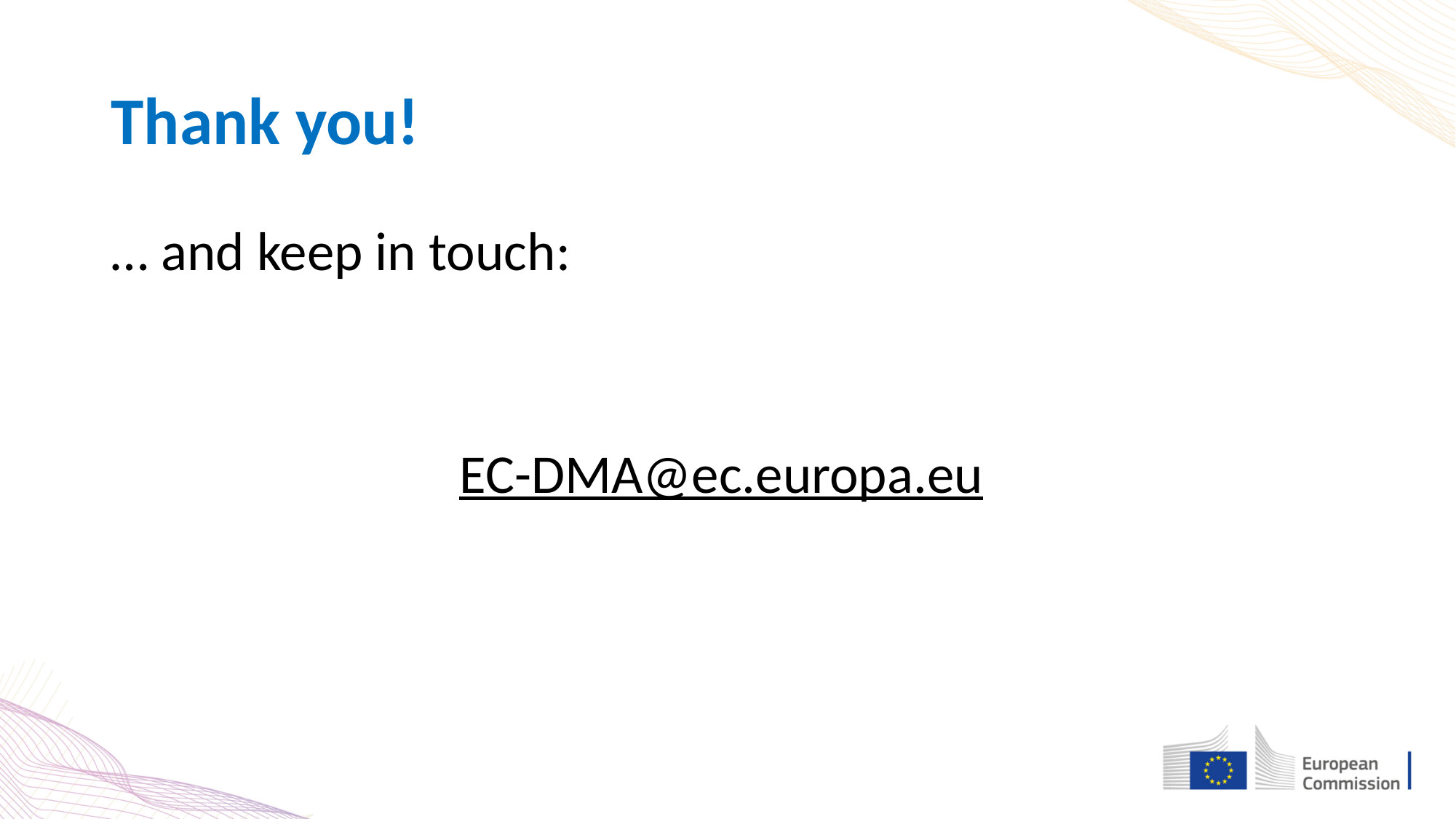

# Thank you!
… and keep in touch:

EC-DMA@ec.europa.eu